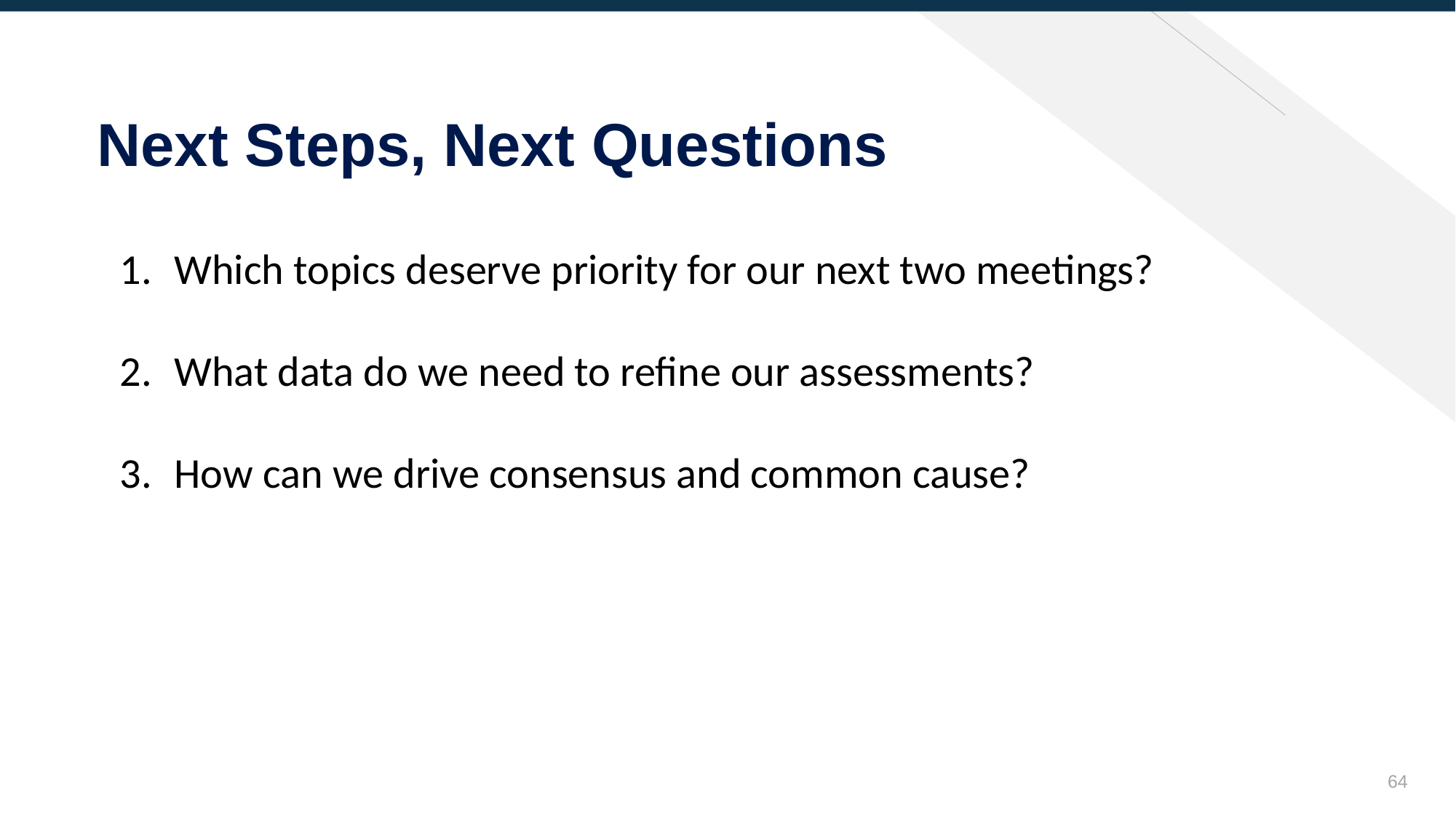

Next Steps, Next Questions
Which topics deserve priority for our next two meetings?

What data do we need to refine our assessments?

How can we drive consensus and common cause?

64